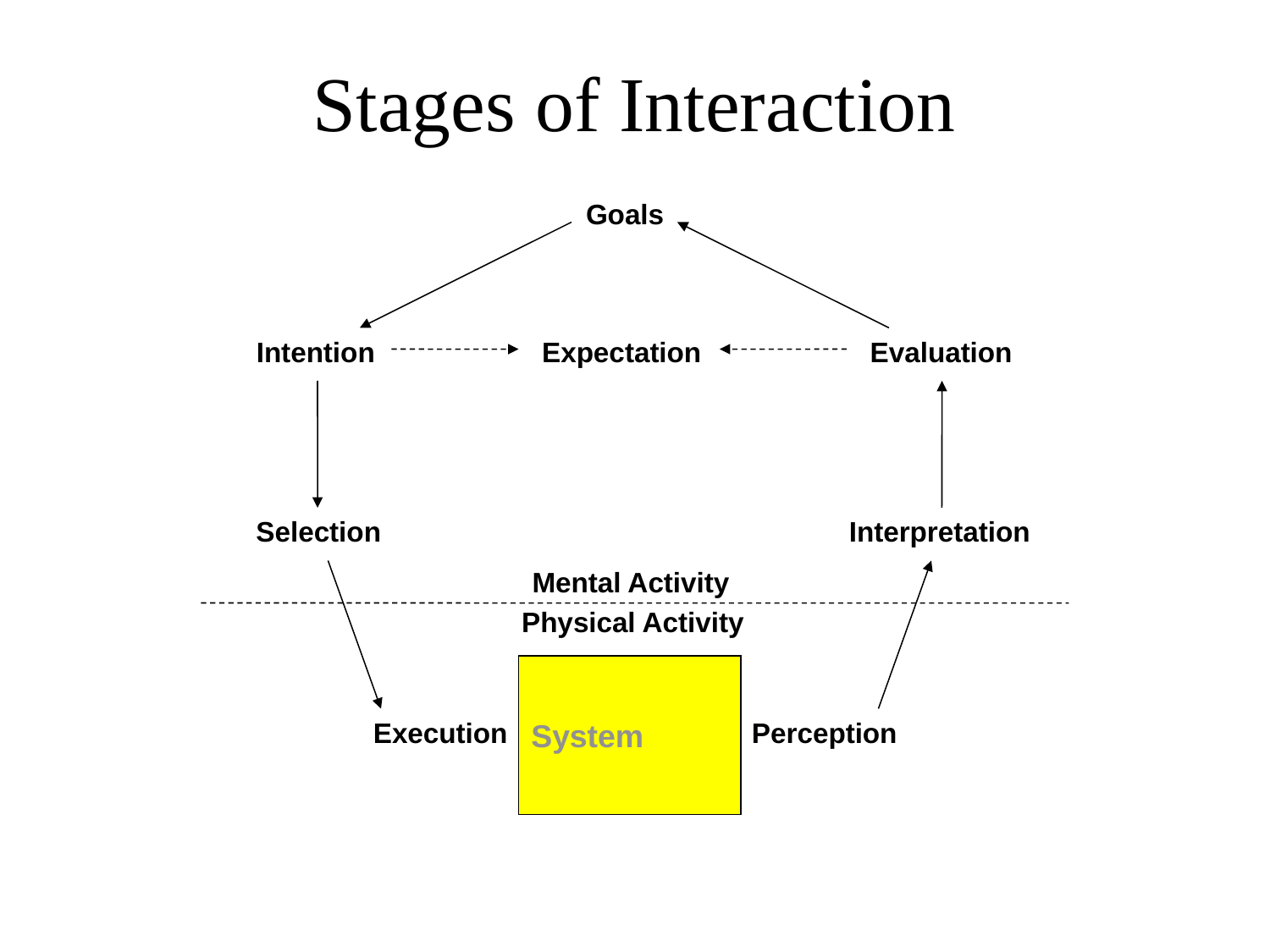

Stages of Interaction
Goals

Intention
Expectation
Evaluation

Selection
Interpretation
Mental Activity

Physical Activity

System
Execution
Perception